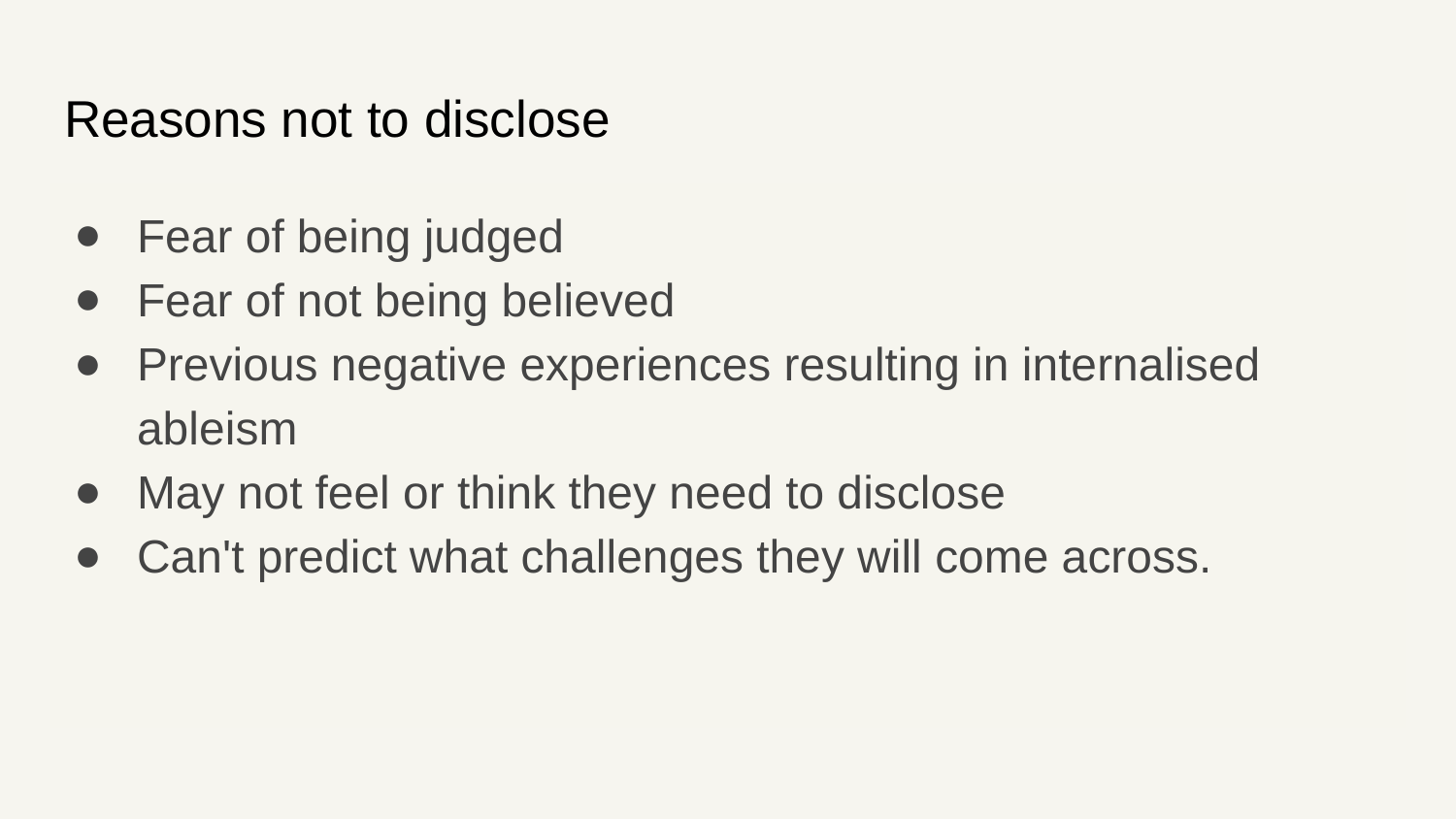

# Reasons not to disclose
Fear of being judged ​
Fear of not being believed ​
Previous negative experiences resulting in internalised ableism​
May not feel or think they need to disclose​
Can't predict what challenges they will come across.